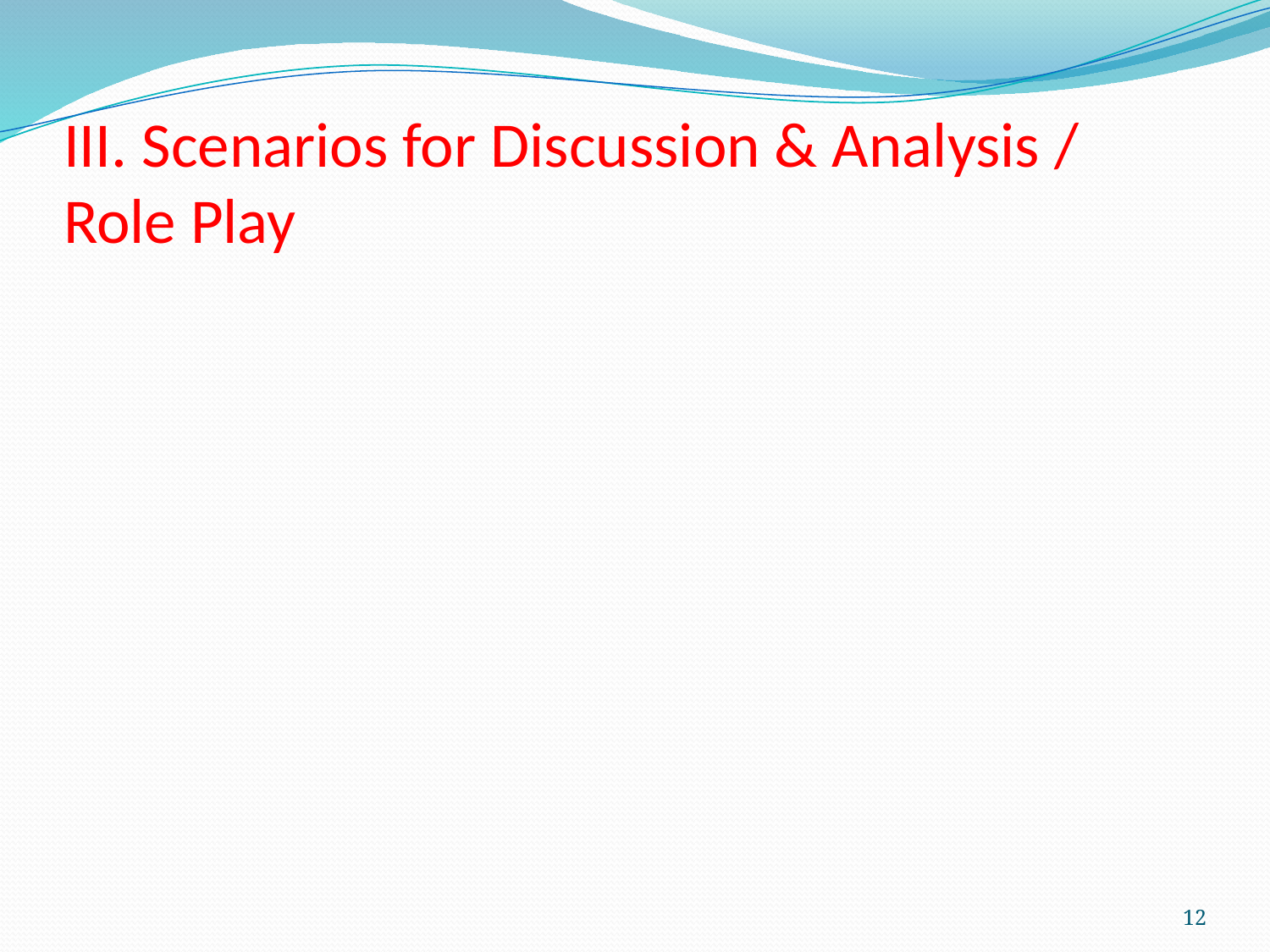

# III. Scenarios for Discussion & Analysis / Role Play

12